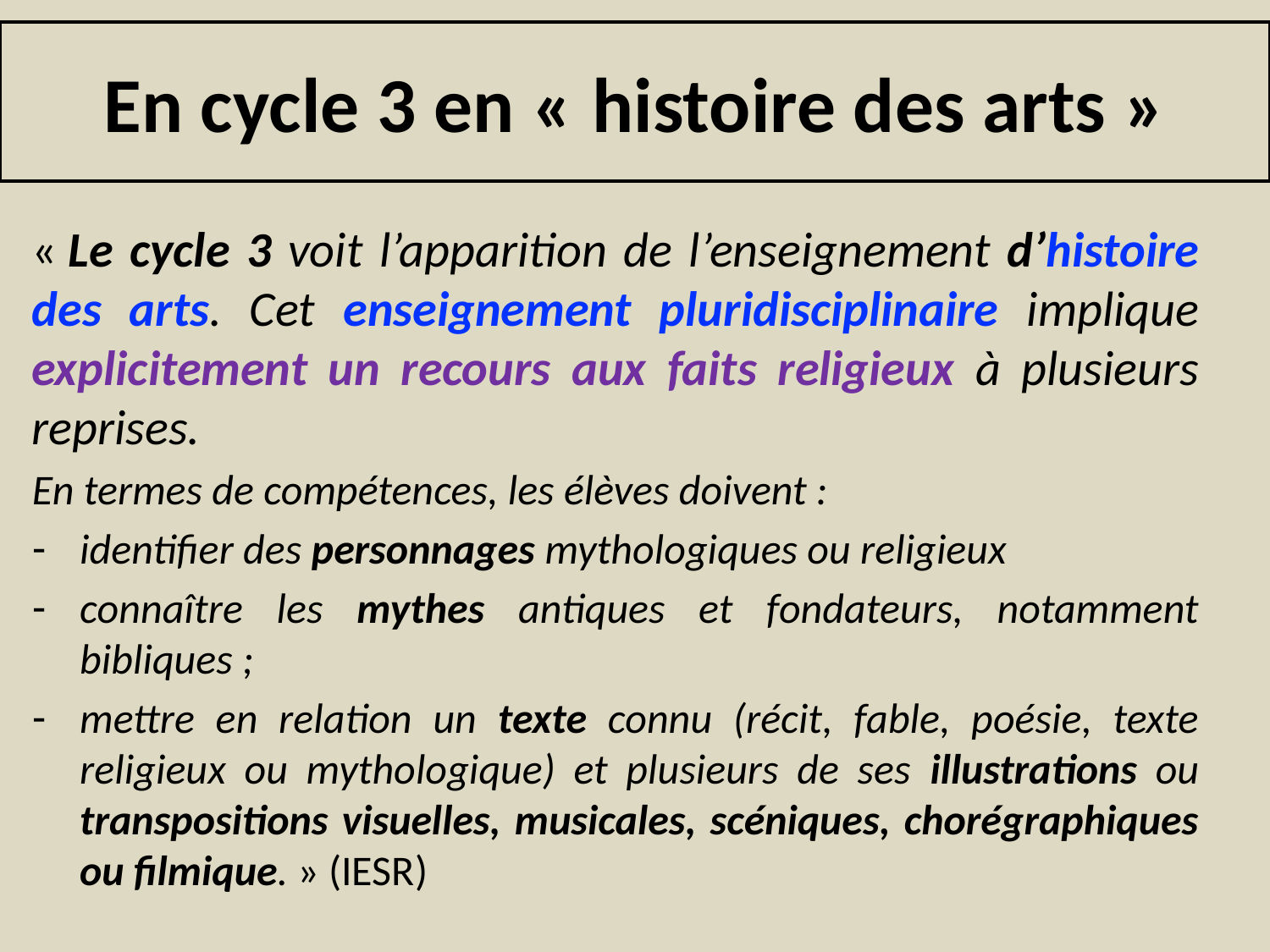

# En cycle 3 en « histoire des arts »
« Le cycle 3 voit l’apparition de l’enseignement d’histoire des arts. Cet enseignement pluridisciplinaire implique explicitement un recours aux faits religieux à plusieurs reprises.
En termes de compétences, les élèves doivent :
identifier des personnages mythologiques ou religieux
connaître les mythes antiques et fondateurs, notamment bibliques ;
mettre en relation un texte connu (récit, fable, poésie, texte religieux ou mythologique) et plusieurs de ses illustrations ou transpositions visuelles, musicales, scéniques, chorégraphiques ou filmique. » (IESR)